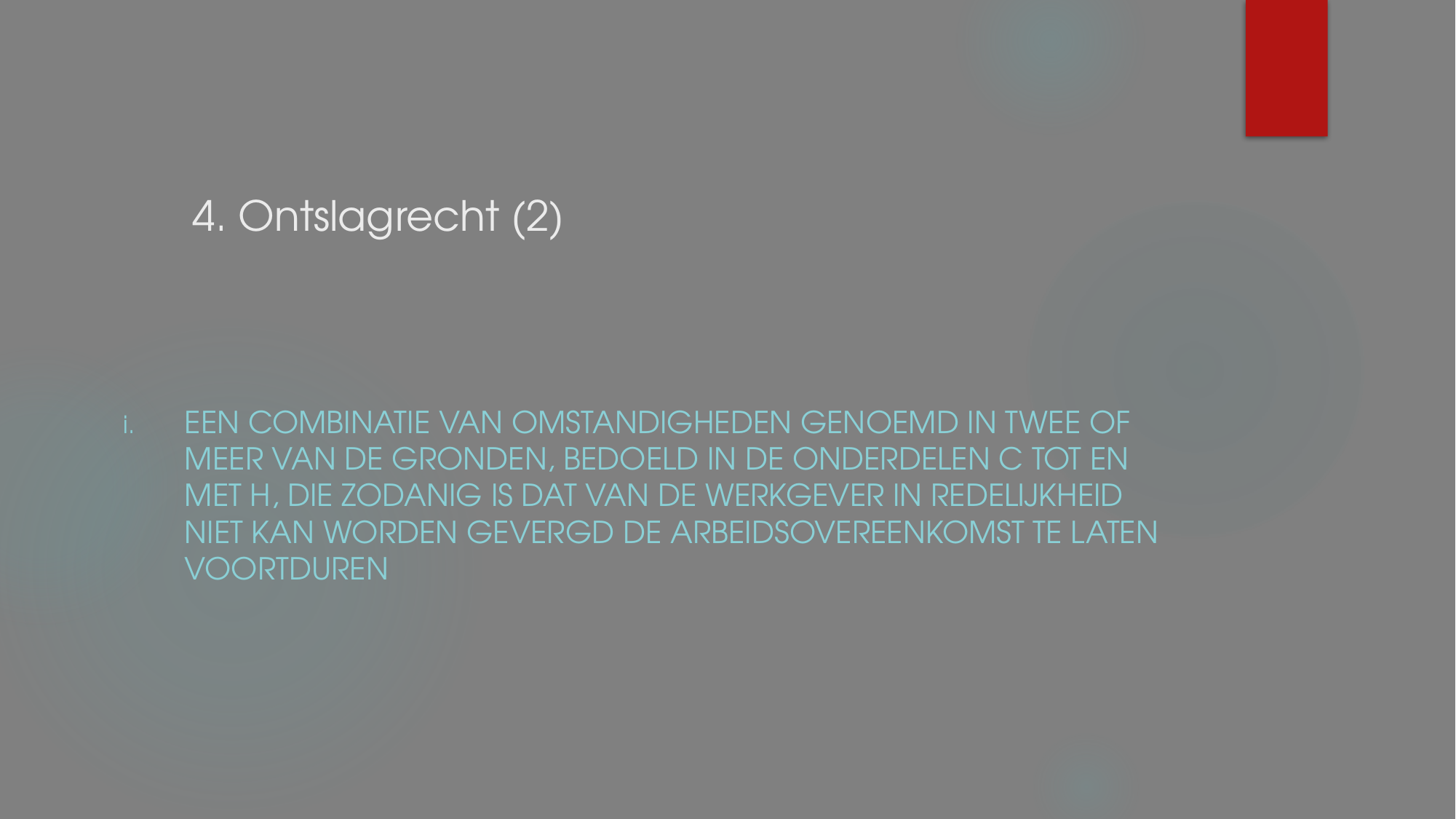

# 4. Ontslagrecht (2)
Een combinatie van omstandigheden genoemd in twee of meer van de gronden, bedoeld in de onderdelen c tot en met h, die zodanig is dat van de werkgever in redelijkheid niet kan worden gevergd de arbeidsovereenkomst te laten voortduren